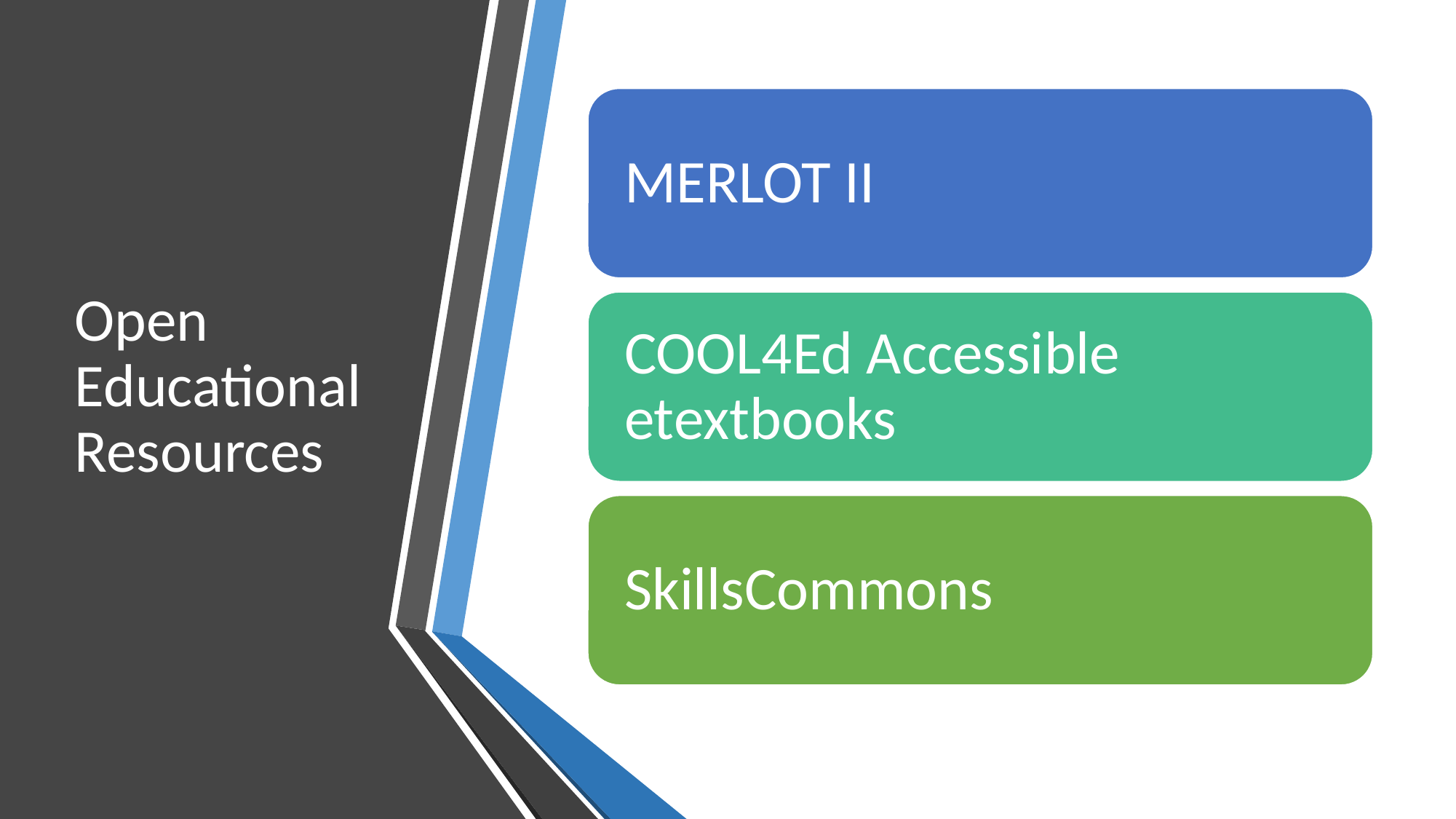

# Open Educational Resources
MERLOT II
COOL4Ed Accessible etextbooks
SkillsCommons